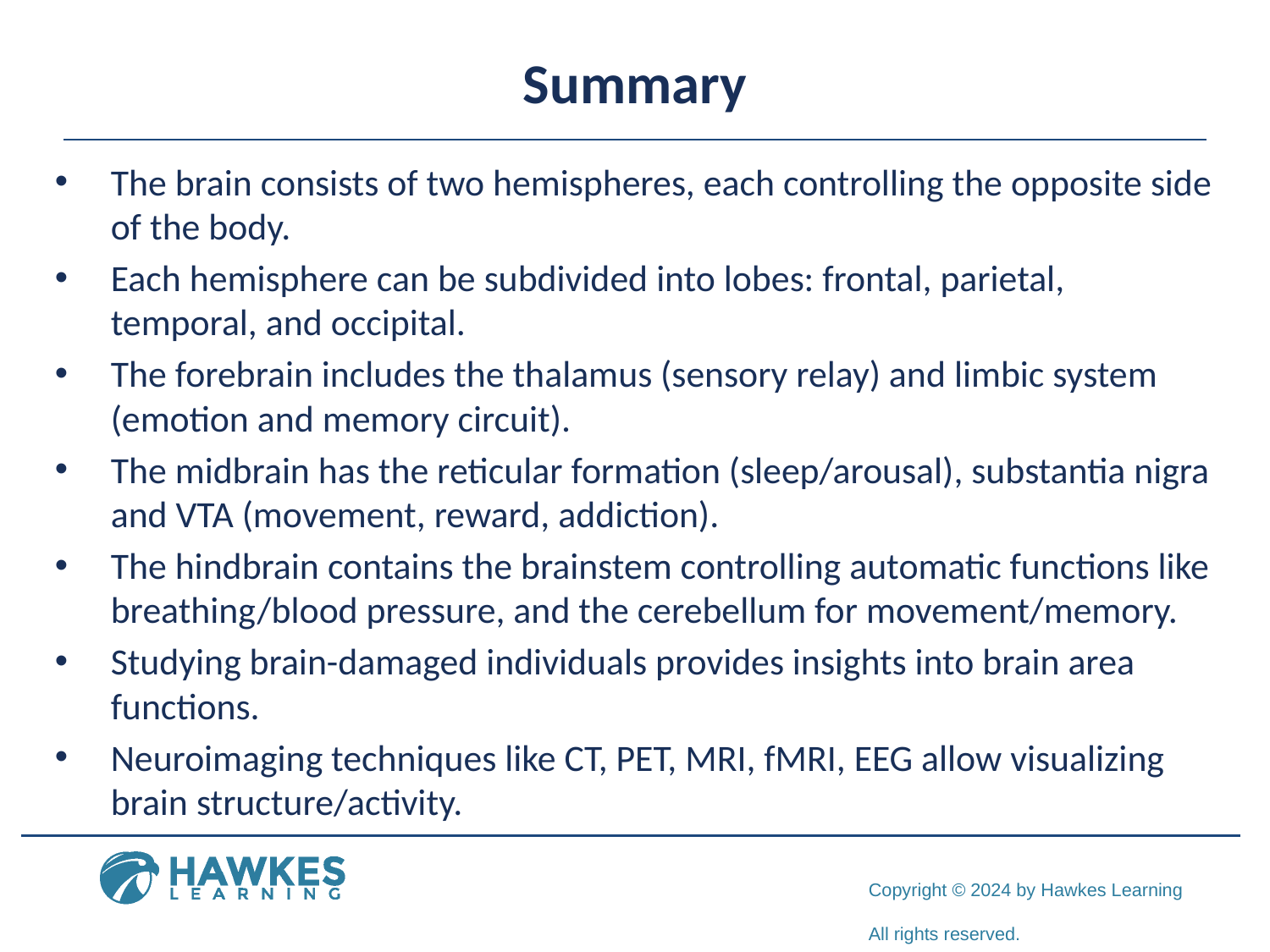

# Summary
The brain consists of two hemispheres, each controlling the opposite side of the body.
Each hemisphere can be subdivided into lobes: frontal, parietal, temporal, and occipital.
The forebrain includes the thalamus (sensory relay) and limbic system (emotion and memory circuit).
The midbrain has the reticular formation (sleep/arousal), substantia nigra and VTA (movement, reward, addiction).
The hindbrain contains the brainstem controlling automatic functions like breathing/blood pressure, and the cerebellum for movement/memory.
Studying brain-damaged individuals provides insights into brain area functions.
Neuroimaging techniques like CT, PET, MRI, fMRI, EEG allow visualizing brain structure/activity.